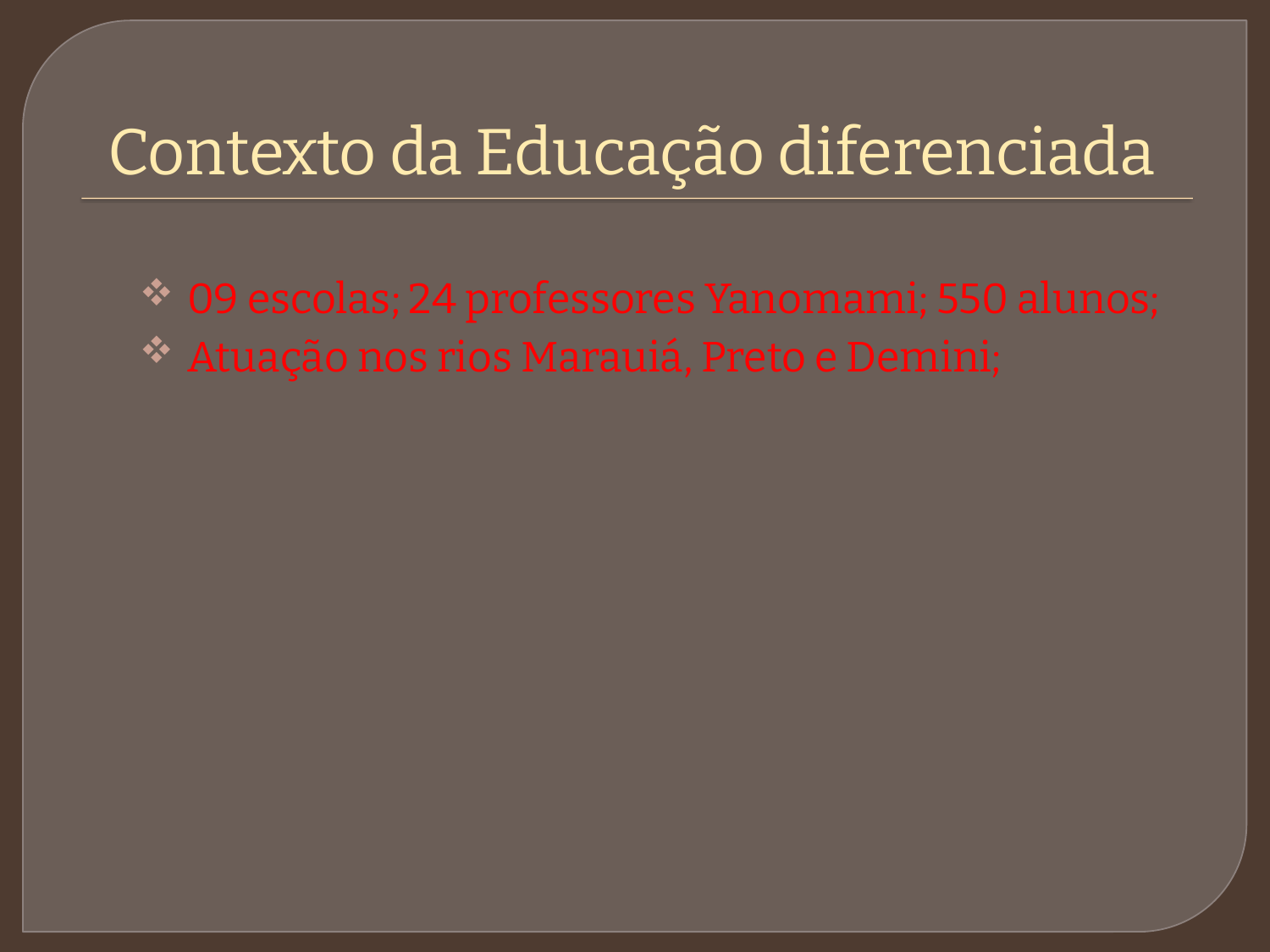

# Contexto da Educação diferenciada

09 escolas; 24 professores Yanomami; 550 alunos;
Atuação nos rios Marauiá, Preto e Demini;